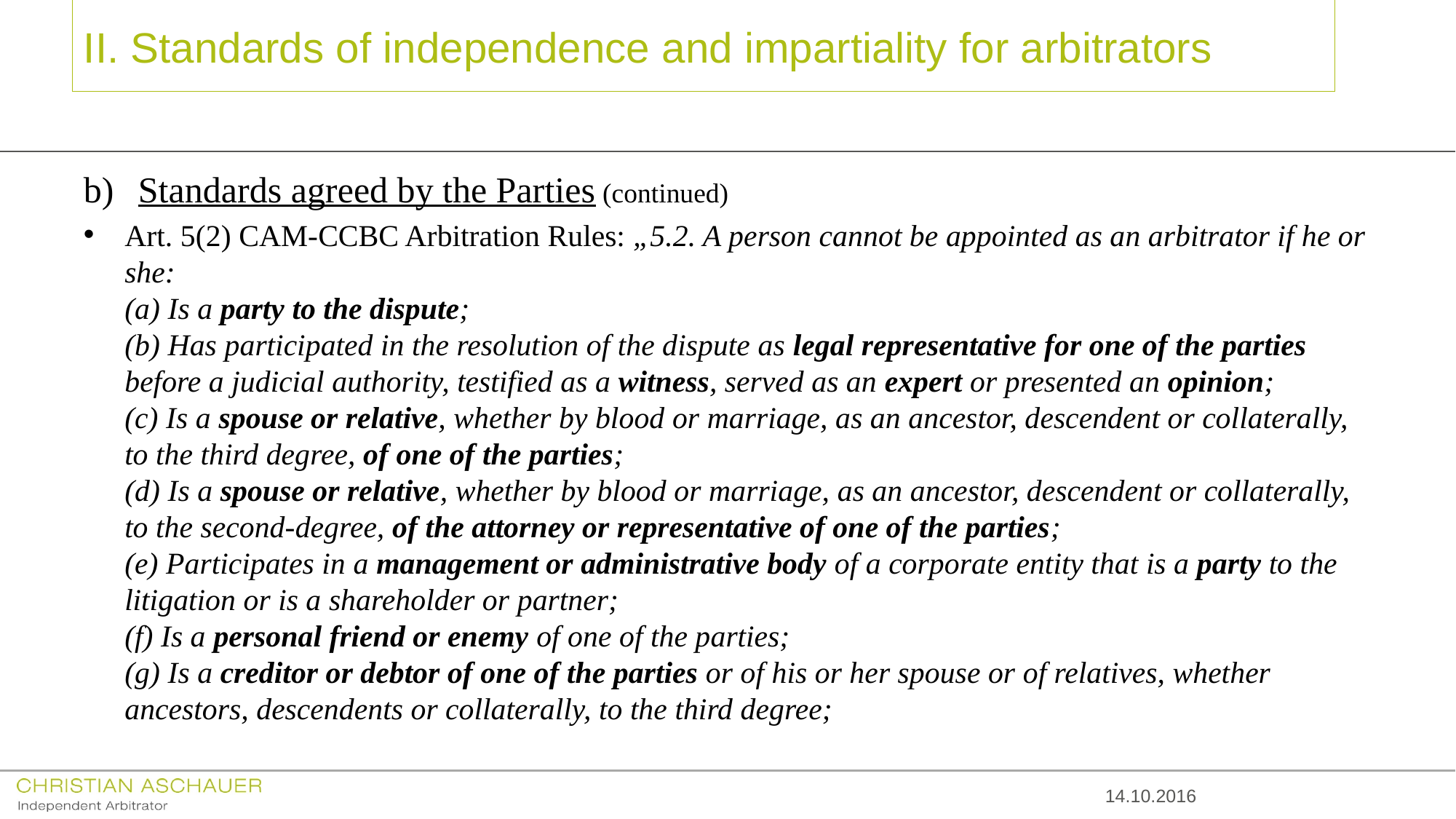

# II. Standards of independence and impartiality for arbitrators

Standards agreed by the Parties (continued)
Art. 5(2) CAM-CCBC Arbitration Rules: „5.2. A person cannot be appointed as an arbitrator if he or she:
(a) Is a party to the dispute;
(b) Has participated in the resolution of the dispute as legal representative for one of the parties before a judicial authority, testified as a witness, served as an expert or presented an opinion;
(c) Is a spouse or relative, whether by blood or marriage, as an ancestor, descendent or collaterally, to the third degree, of one of the parties;
(d) Is a spouse or relative, whether by blood or marriage, as an ancestor, descendent or collaterally, to the second-degree, of the attorney or representative of one of the parties;
(e) Participates in a management or administrative body of a corporate entity that is a party to the litigation or is a shareholder or partner;
(f) Is a personal friend or enemy of one of the parties;
(g) Is a creditor or debtor of one of the parties or of his or her spouse or of relatives, whether ancestors, descendents or collaterally, to the third degree;

14.10.2016